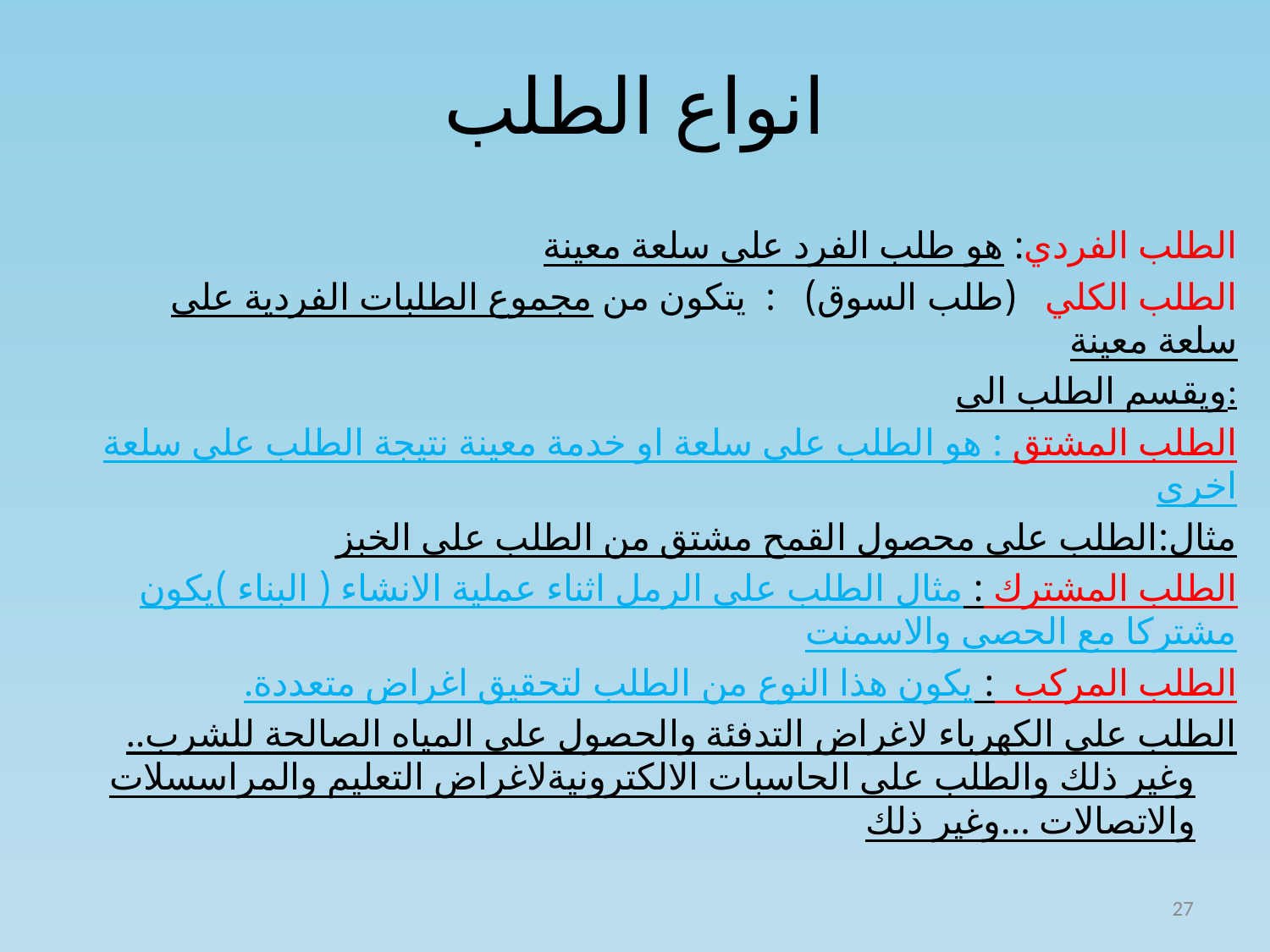

# انواع الطلب

 الطلب الفردي: هو طلب الفرد على سلعة معينة
 الطلب الكلي (طلب السوق)   :  يتكون من مجموع الطلبات الفردية على سلعة معينة
ويقسم الطلب الى:
الطلب المشتق : هو الطلب على سلعة او خدمة معينة نتيجة الطلب على سلعة اخرى
مثال:الطلب على محصول القمح مشتق من الطلب على الخبز
الطلب المشترك : مثال الطلب على الرمل اثناء عملية الانشاء ( البناء )يكون مشتركا مع الحصى والاسمنت
الطلب المركب  : يكون هذا النوع من الطلب لتحقيق اغراض متعددة.
الطلب على الكهرباء لاغراض التدفئة والحصول على المياه الصالحة للشرب.. وغير ذلك والطلب على الحاسبات الالكترونيةلاغراض التعليم والمراسسلات والاتصالات ...وغير ذلك

27